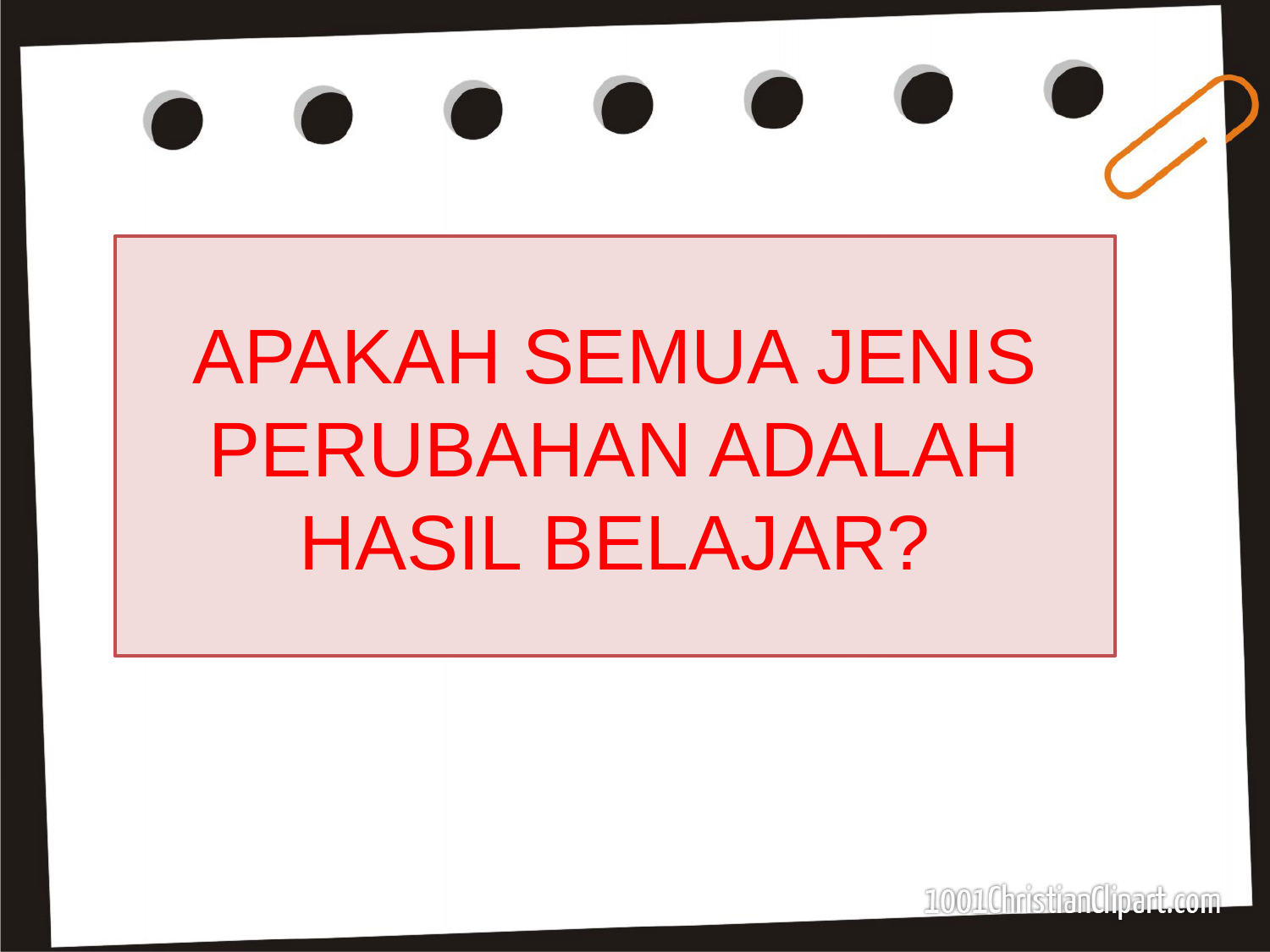

APAKAH SEMUA JENIS PERUBAHAN ADALAH HASIL BELAJAR?